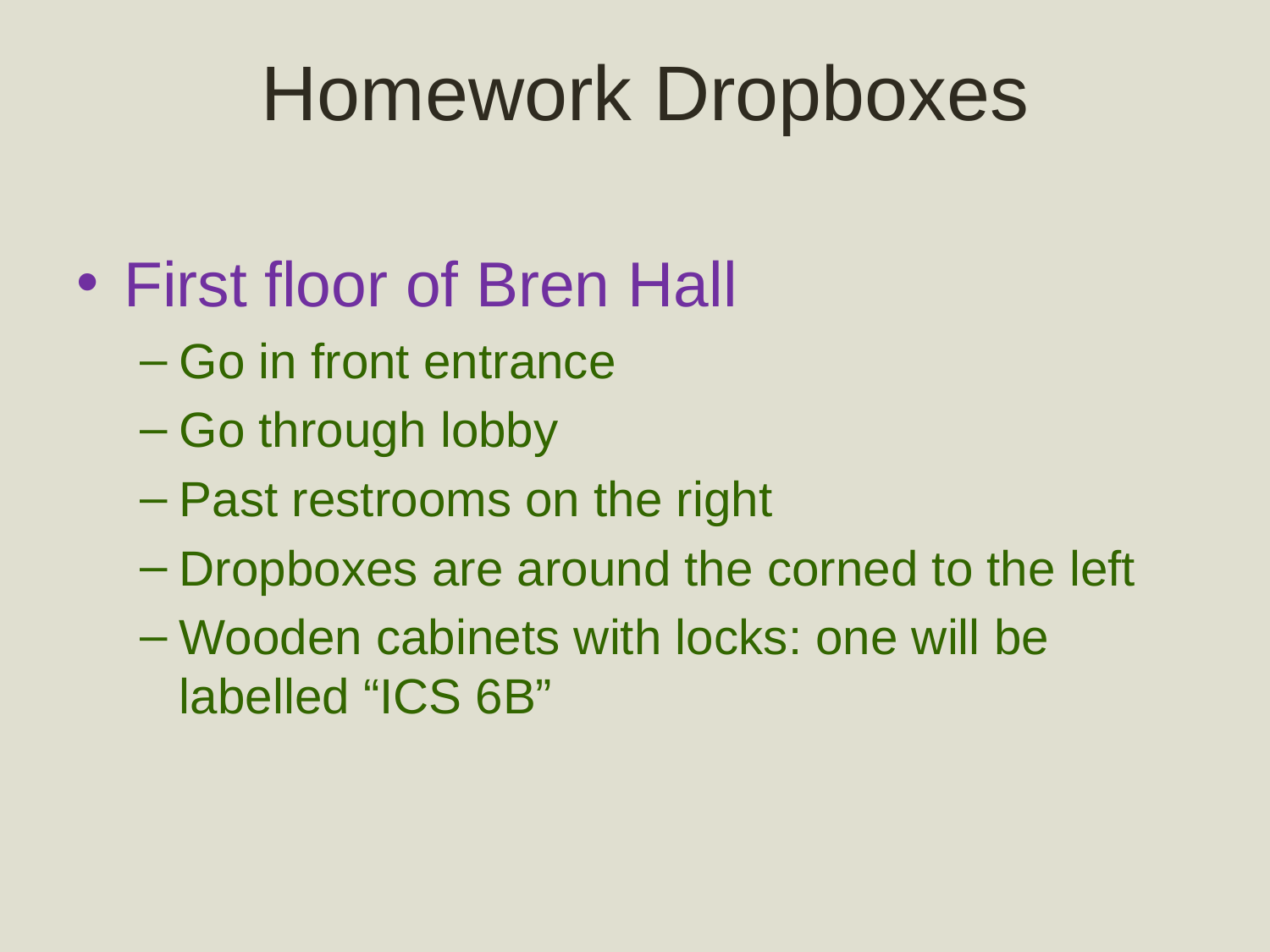

# Homework Dropboxes

First floor of Bren Hall
Go in front entrance
Go through lobby
Past restrooms on the right
Dropboxes are around the corned to the left
Wooden cabinets with locks: one will be labelled “ICS 6B”